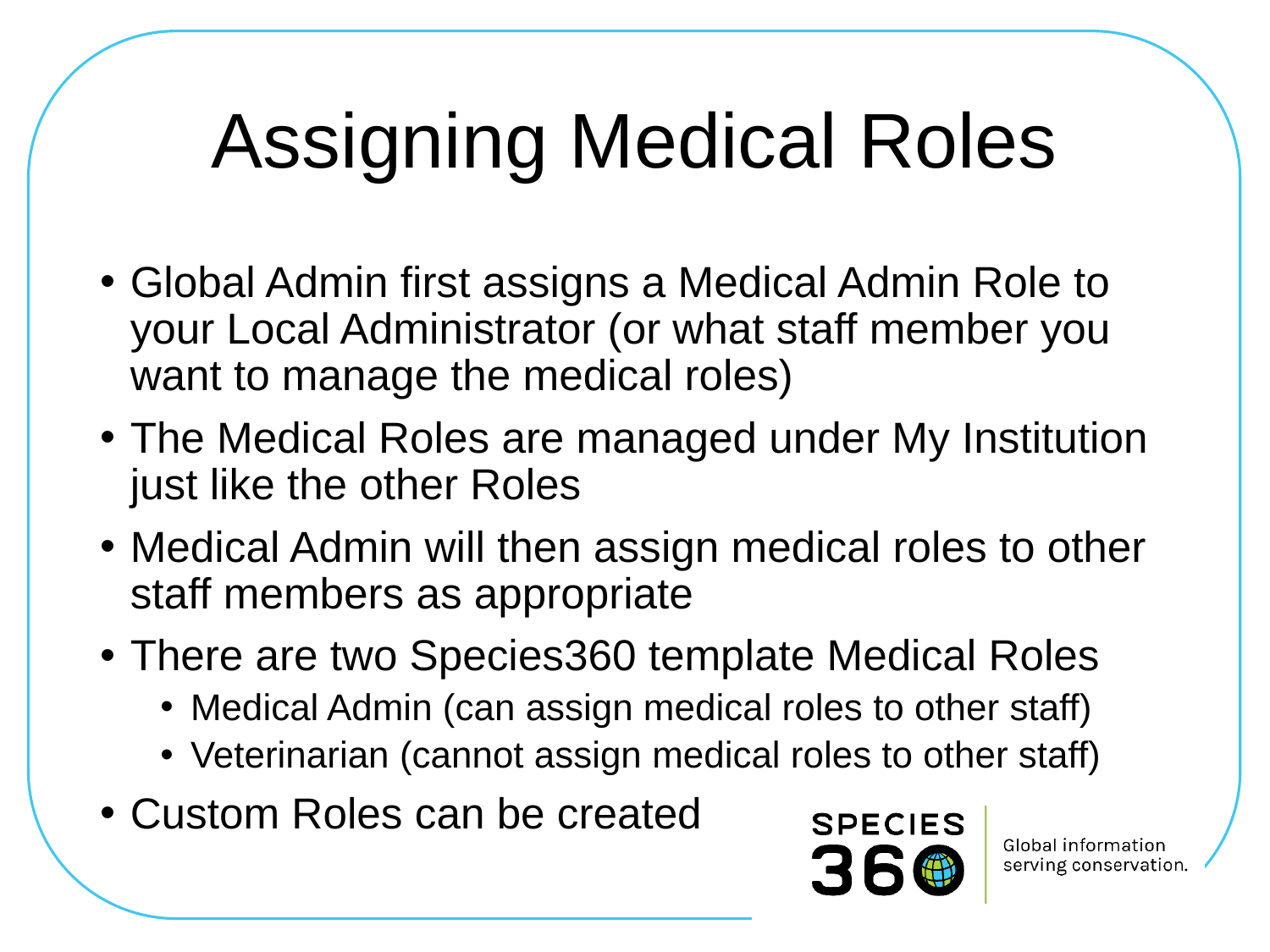

# Assigning Medical Roles
Global Admin first assigns a Medical Admin Role to your Local Administrator (or what staff member you want to manage the medical roles)
The Medical Roles are managed under My Institution just like the other Roles
Medical Admin will then assign medical roles to other staff members as appropriate
There are two Species360 template Medical Roles
Medical Admin (can assign medical roles to other staff)
Veterinarian (cannot assign medical roles to other staff)
Custom Roles can be created